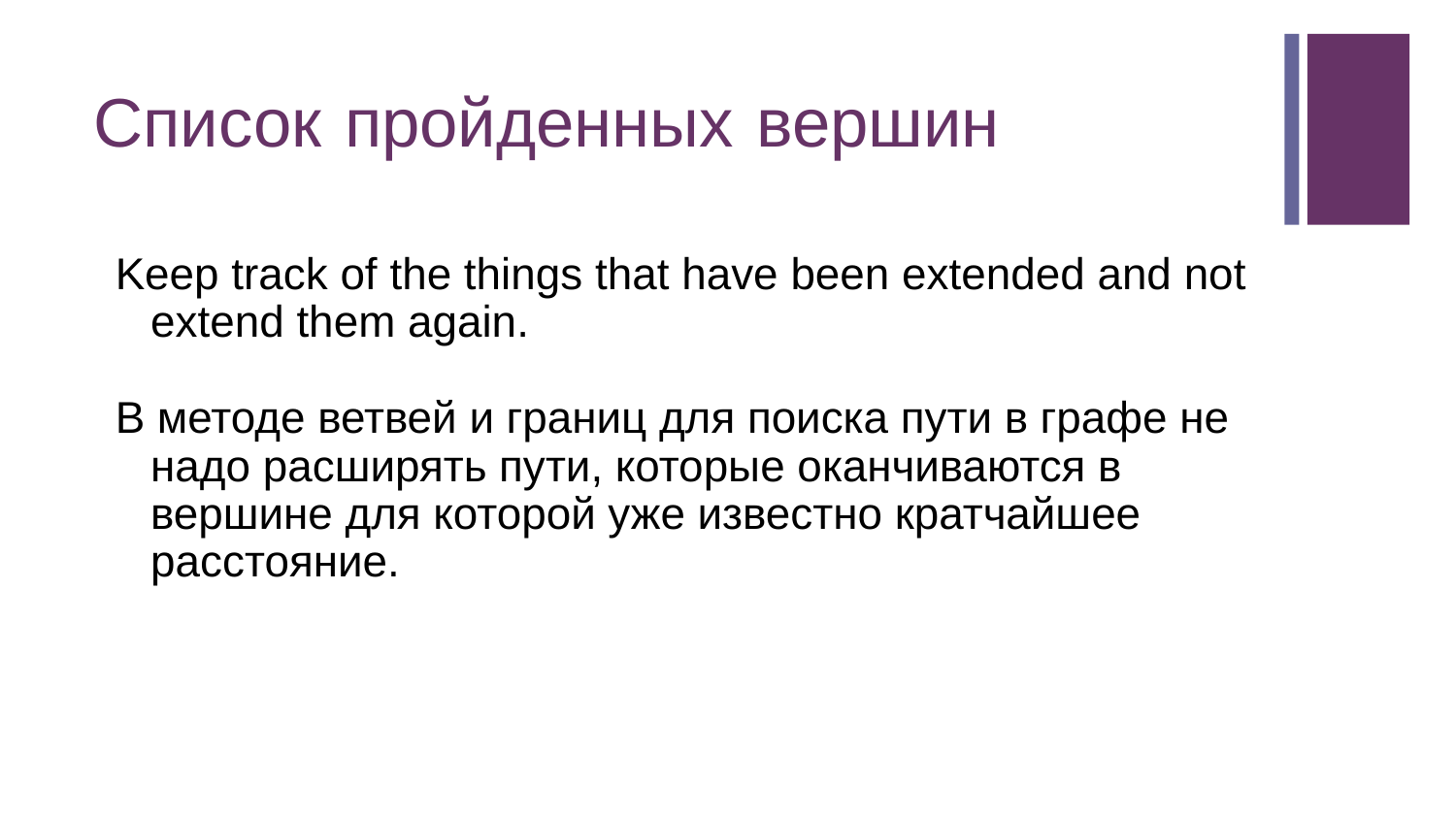

# Список пройденных вершин
Keep track of the things that have been extended and not extend them again.

В методе ветвей и границ для поиска пути в графе не надо расширять пути, которые оканчиваются в вершине для которой уже известно кратчайшее расстояние.